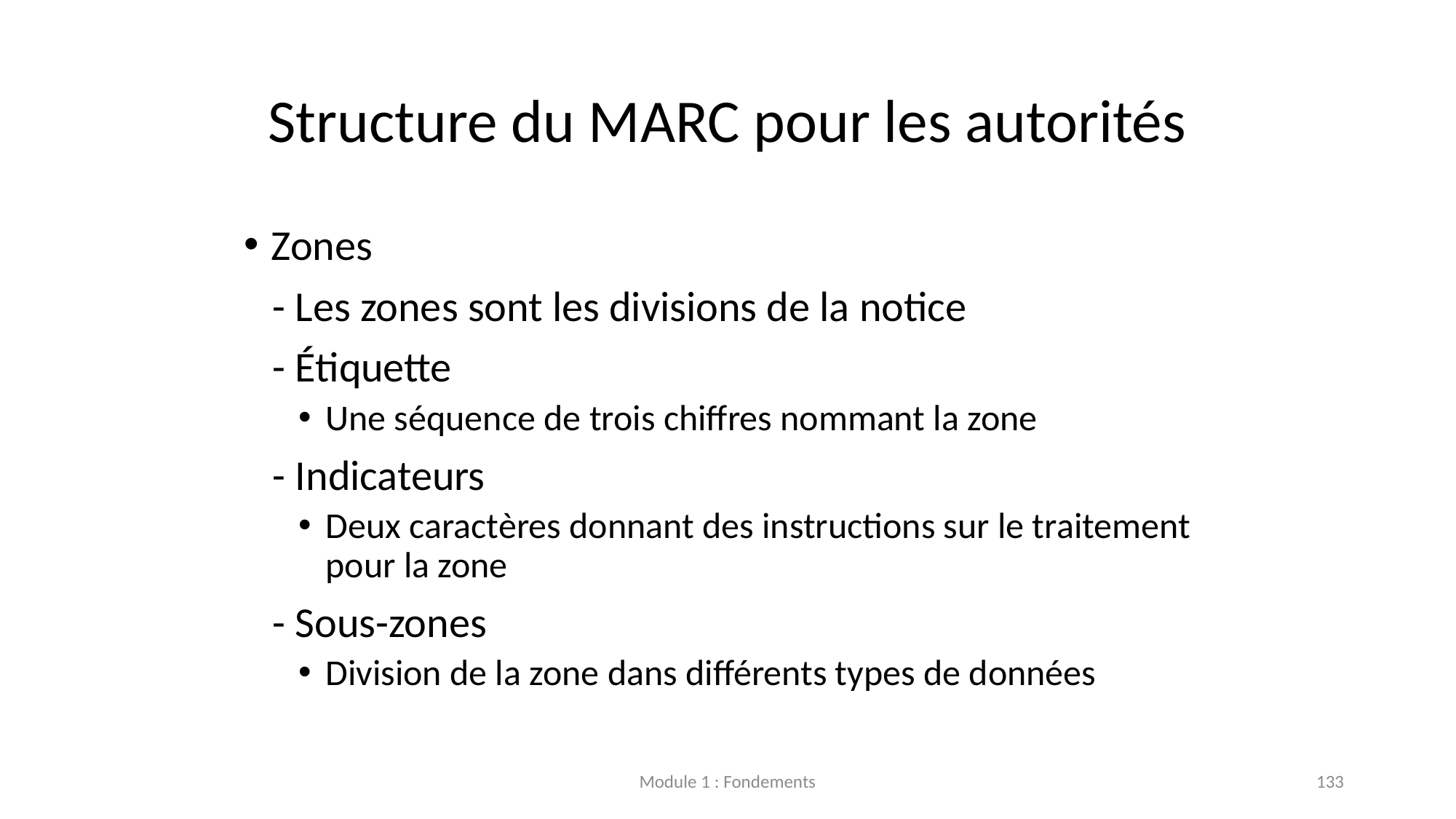

# Structure du MARC pour les autorités
Zones
   - Les zones sont les divisions de la notice
   - Étiquette
Une séquence de trois chiffres nommant la zone
   - Indicateurs
Deux caractères donnant des instructions sur le traitement pour la zone
   - Sous-zones
Division de la zone dans différents types de données
Module 1 : Fondements
133